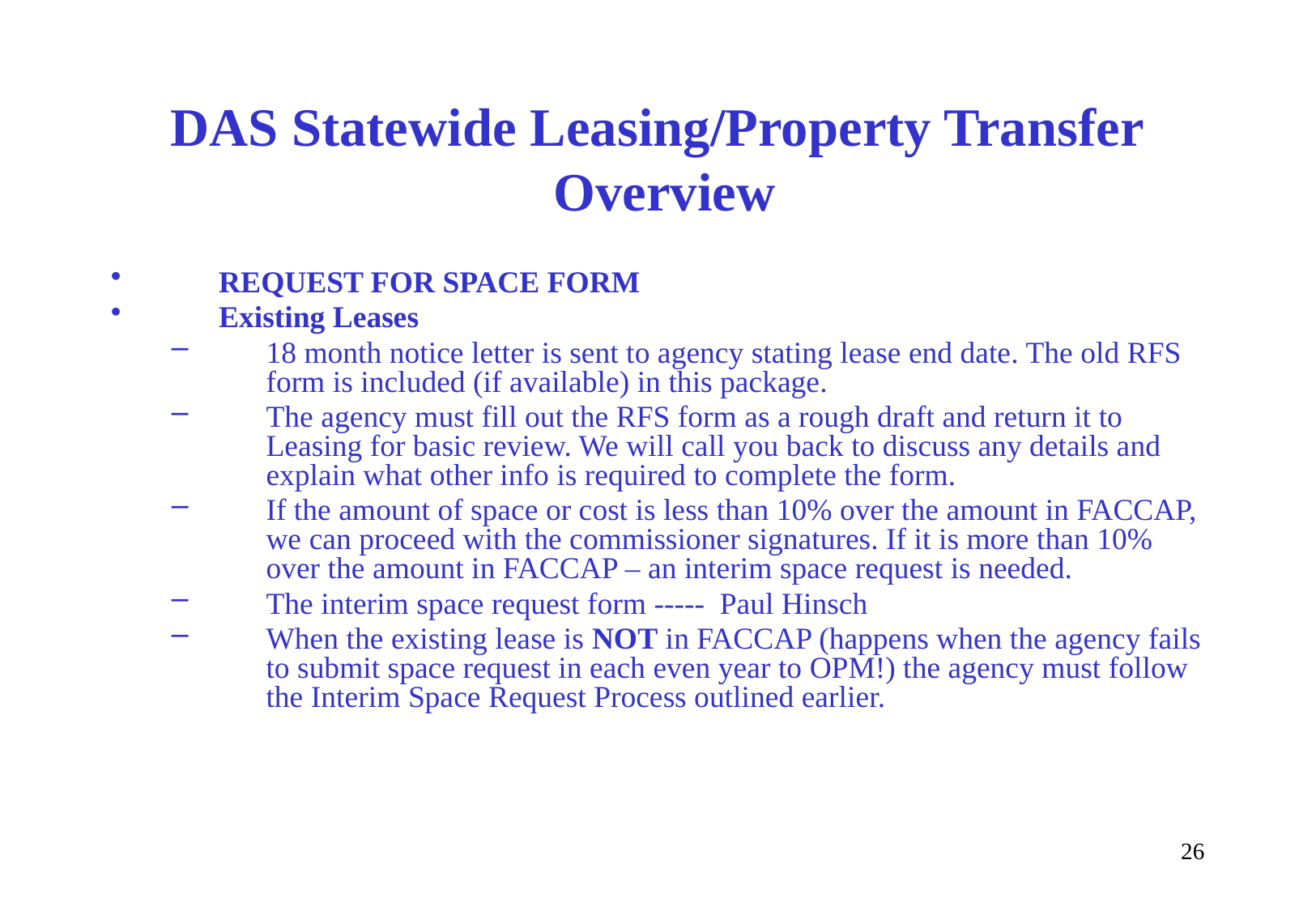

# DAS Statewide Leasing/Property Transfer Overview
REQUEST FOR SPACE FORM
Existing Leases
18 month notice letter is sent to agency stating lease end date. The old RFS form is included (if available) in this package.
The agency must fill out the RFS form as a rough draft and return it to Leasing for basic review. We will call you back to discuss any details and explain what other info is required to complete the form.
If the amount of space or cost is less than 10% over the amount in FACCAP, we can proceed with the commissioner signatures. If it is more than 10% over the amount in FACCAP – an interim space request is needed.
The interim space request form -----  Paul Hinsch
When the existing lease is NOT in FACCAP (happens when the agency fails to submit space request in each even year to OPM!) the agency must follow the Interim Space Request Process outlined earlier.
26